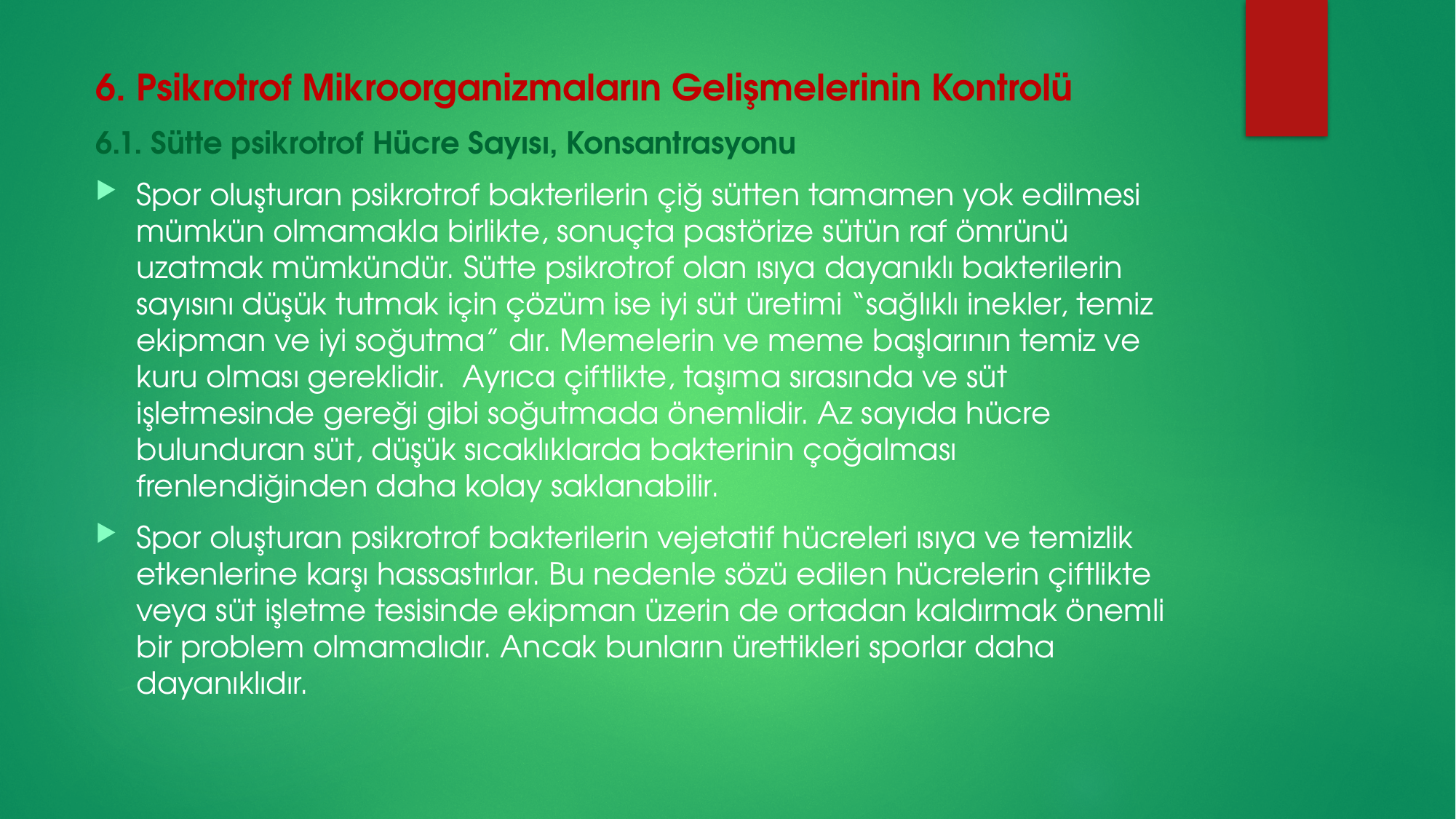

6. Psikrotrof Mikroorganizmaların Gelişmelerinin Kontrolü
6.1. Sütte psikrotrof Hücre Sayısı, Konsantrasyonu
Spor oluşturan psikrotrof bakterilerin çiğ sütten tamamen yok edilmesi mümkün olmamakla birlikte, sonuçta pastörize sütün raf ömrünü uzatmak mümkündür. Sütte psikrotrof olan ısıya dayanıklı bakterilerin sayısını düşük tutmak için çözüm ise iyi süt üretimi “sağlıklı inekler, temiz ekipman ve iyi soğutma” dır. Memelerin ve meme başlarının temiz ve kuru olması gereklidir.  Ayrıca çiftlikte, taşıma sırasında ve süt işletmesinde gereği gibi soğutmada önemlidir. Az sayıda hücre bulunduran süt, düşük sıcaklıklarda bakterinin çoğalması frenlendiğinden daha kolay saklanabilir.
Spor oluşturan psikrotrof bakterilerin vejetatif hücreleri ısıya ve temizlik etkenlerine karşı hassastırlar. Bu nedenle sözü edilen hücrelerin çiftlikte veya süt işletme tesisinde ekipman üzerin de ortadan kaldırmak önemli bir problem olmamalıdır. Ancak bunların ürettikleri sporlar daha dayanıklıdır.